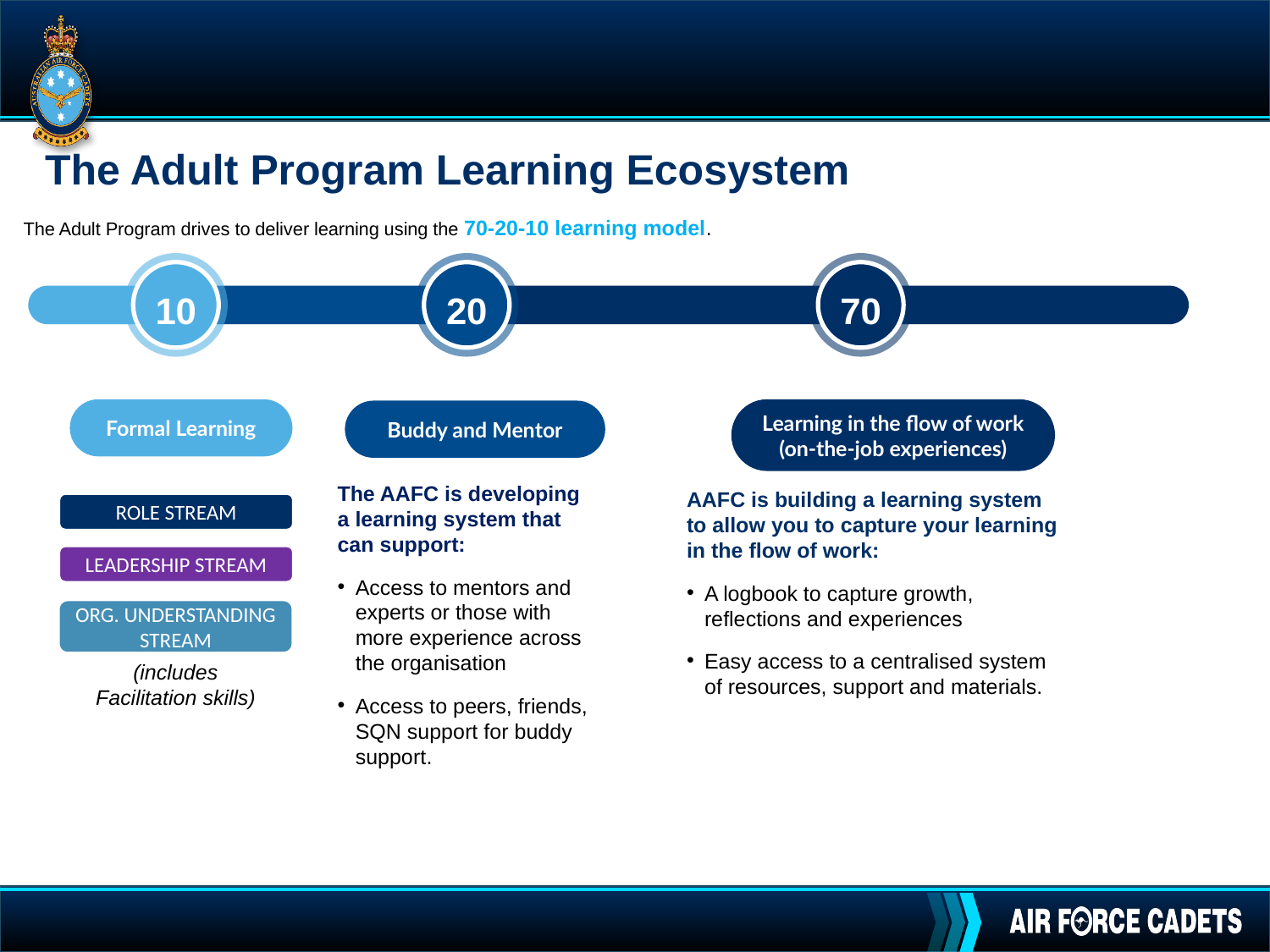

The Adult Program Learning Ecosystem
The Adult Program drives to deliver learning using the 70-20-10 learning model.

10

20

70

Formal Learning
Learning in the flow of work (on-the-job experiences)
Buddy and Mentor
ORG. UNDERSTANDING STREAM
ROLE STREAM
LEADERSHIP STREAM
The AAFC is developing a learning system that can support:
Access to mentors and experts or those with more experience across the organisation
Access to peers, friends, SQN support for buddy support.

AAFC is building a learning system to allow you to capture your learning in the flow of work:
A logbook to capture growth, reflections and experiences
Easy access to a centralised system of resources, support and materials.

(includes Facilitation skills)